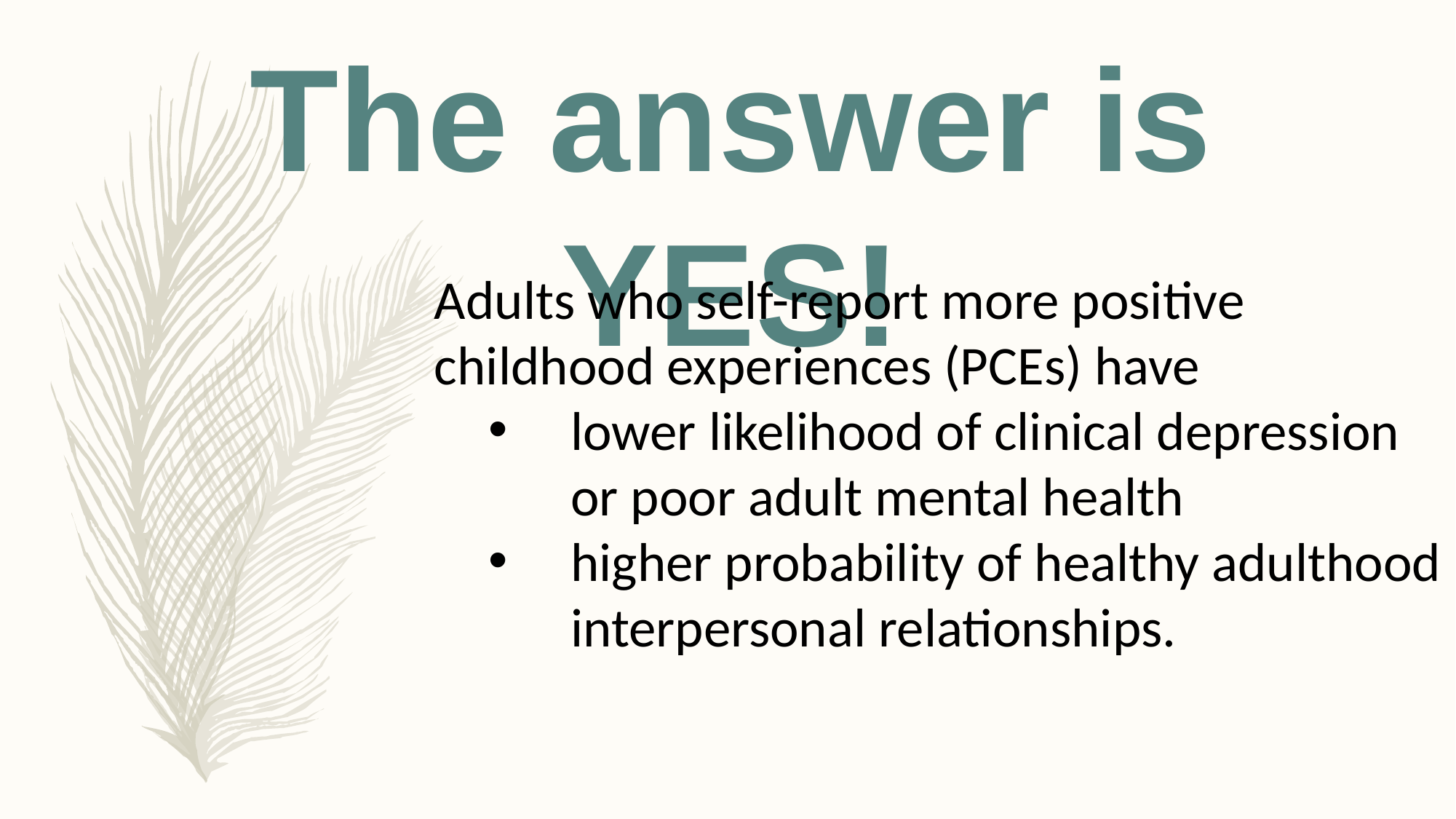

The answer is YES!
Adults who self-report more positive childhood experiences (PCEs) have
lower likelihood of clinical depression or poor adult mental health
higher probability of healthy adulthood interpersonal relationships.